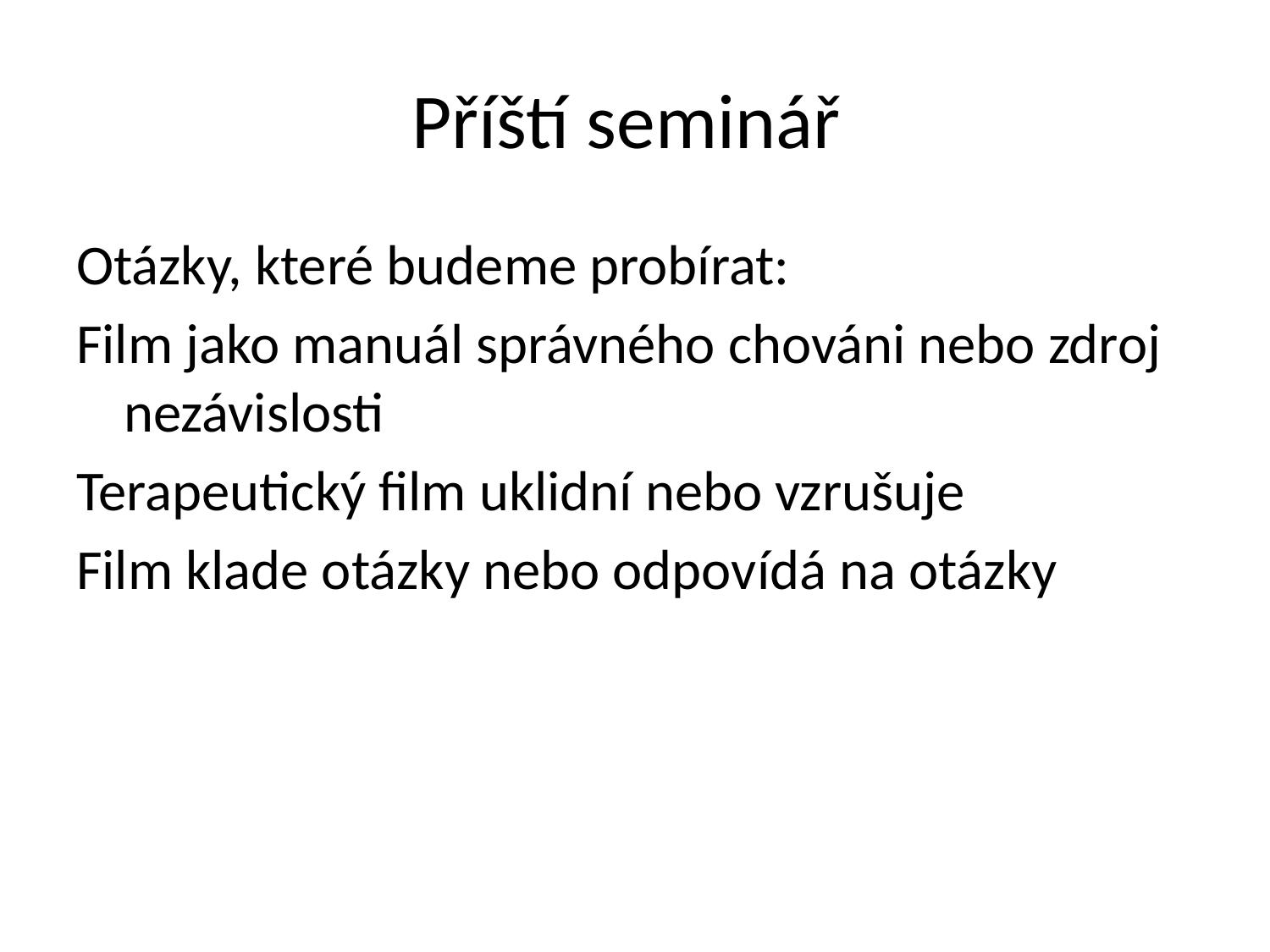

# Příští seminář
Otázky, které budeme probírat:
Film jako manuál správného chováni nebo zdroj nezávislosti
Terapeutický film uklidní nebo vzrušuje
Film klade otázky nebo odpovídá na otázky